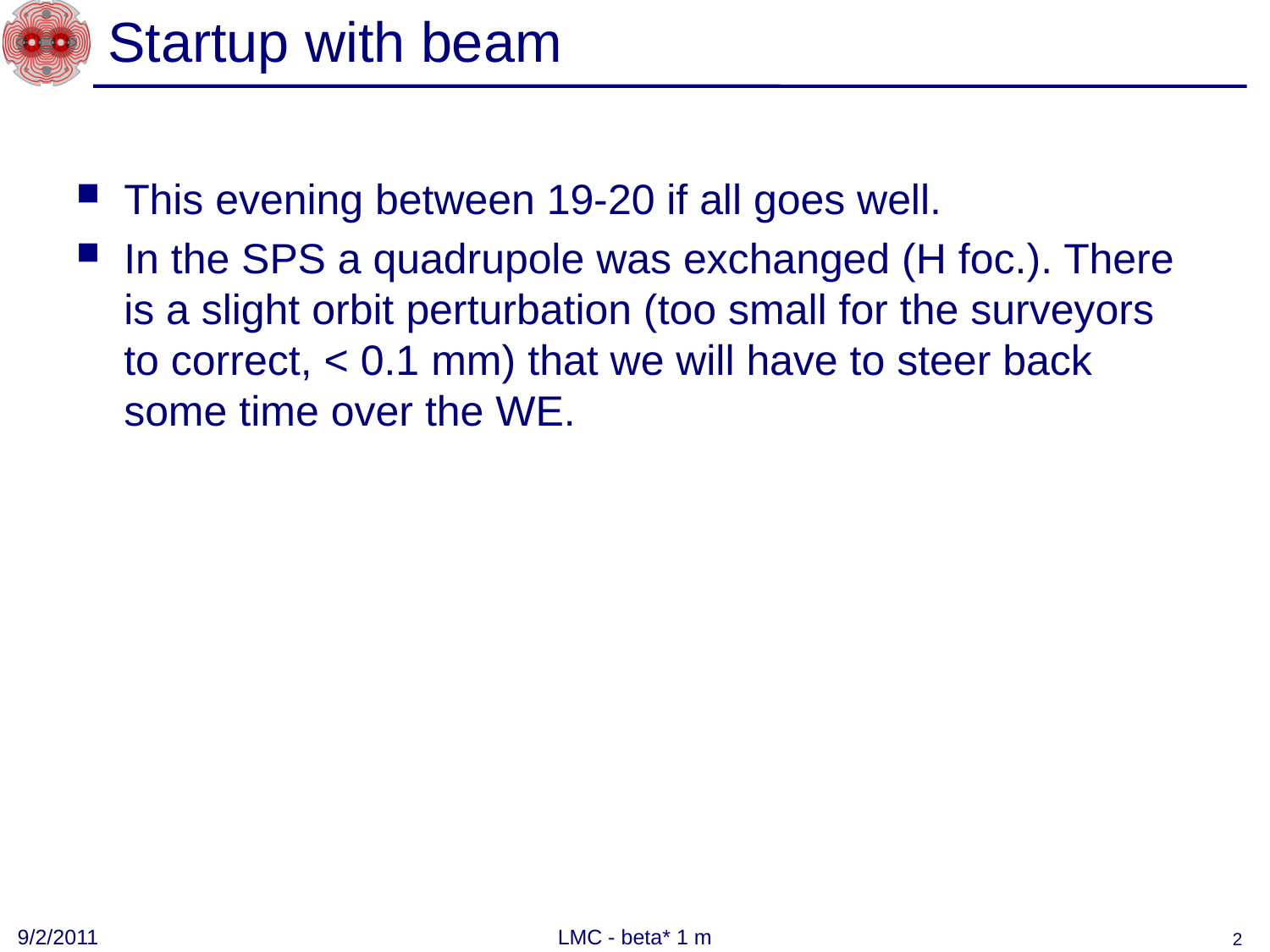

# Startup with beam
This evening between 19-20 if all goes well.
In the SPS a quadrupole was exchanged (H foc.). There is a slight orbit perturbation (too small for the surveyors to correct, < 0.1 mm) that we will have to steer back some time over the WE.

9/2/2011
LMC - beta* 1 m
2